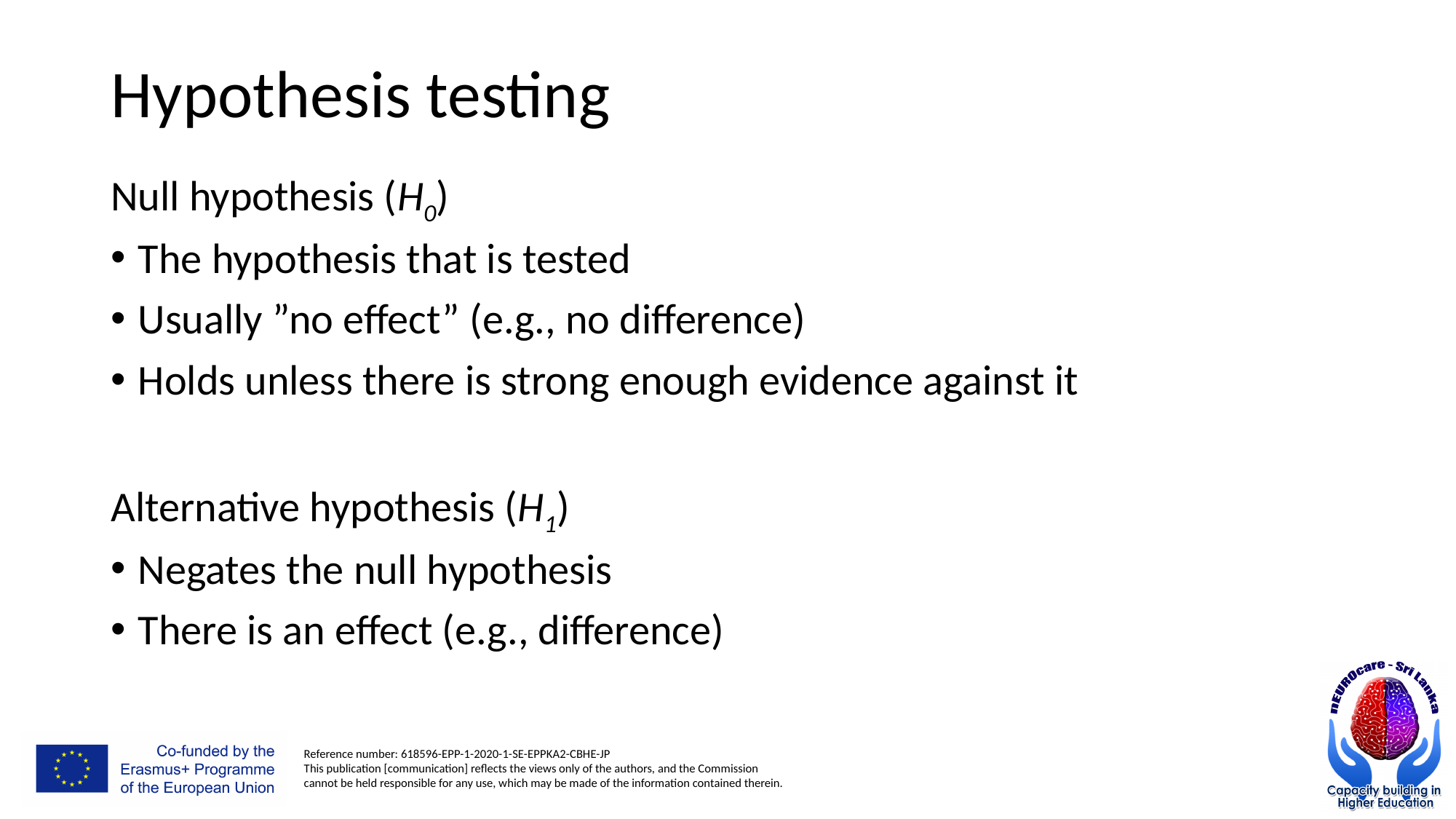

# Hypothesis testing
Null hypothesis (H0)
The hypothesis that is tested
Usually ”no effect” (e.g., no difference)
Holds unless there is strong enough evidence against it

Alternative hypothesis (H1)
Negates the null hypothesis
There is an effect (e.g., difference)